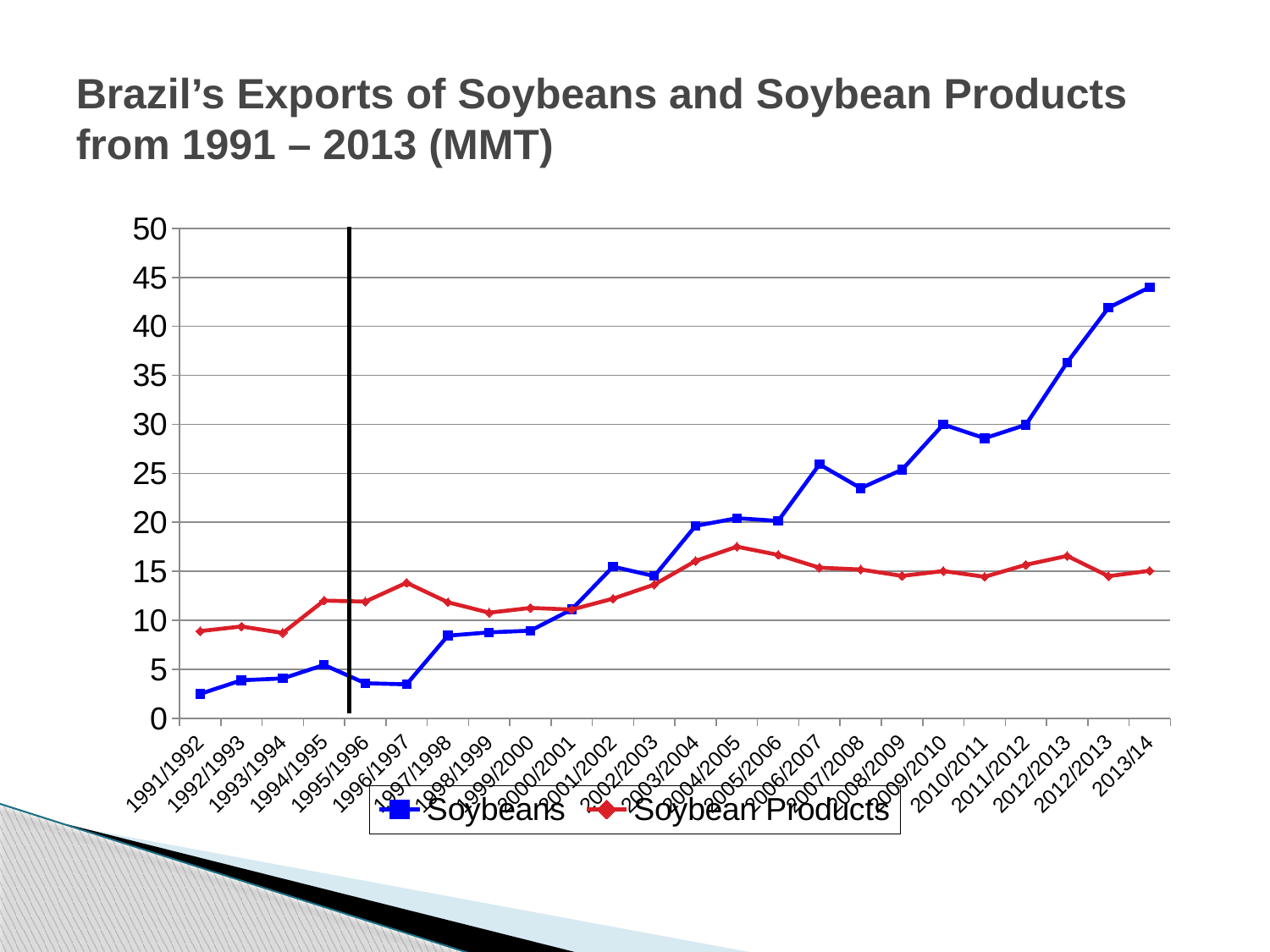

# Brazil’s Exports of Soybeans and Soybean Products from 1991 – 2013 (MMT)

### Chart

| Category | Soybeans | Soybean Products |
|---|---|---|
| 1991/1992 | 2.478 | 8.886 |
| 1992/1993 | 3.872 | 9.364 |
| 1993/1994 | 4.056 | 8.698 |
| 1994/1995 | 5.434 | 12.006 |
| 1995/1996 | 3.566 | 11.905 |
| 1996/1997 | 3.458 | 13.826 |
| 1997/1998 | 8.424 | 11.83 |
| 1998/1999 | 8.76 | 10.771 |
| 1999/2000 | 8.932 | 11.254 |
| 2000/2001 | 11.101 | 11.087 |
| 2001/2002 | 15.469 | 12.206 |
| 2002/2003 | 14.504 | 13.637 |
| 2003/2004 | 19.629 | 16.051 |
| 2004/2005 | 20.417 | 17.51 |
| 2005/2006 | 20.137 | 16.67 |
| 2006/2007 | 25.911 | 15.361 |
| 2007/2008 | 23.485 | 15.177 |
| 2008/2009 | 25.364 | 14.526 |
| 2009/2010 | 29.987 | 15.018 |
| 2010/2011 | 28.578 | 14.434 |
| 2011/2012 | 29.951 | 15.655 |
| 2012/2013 | 36.315 | 16.563 |
| 2012/2013 | 41.904 | 14.493 |
| 2013/14 | 44.0 | 15.05 |